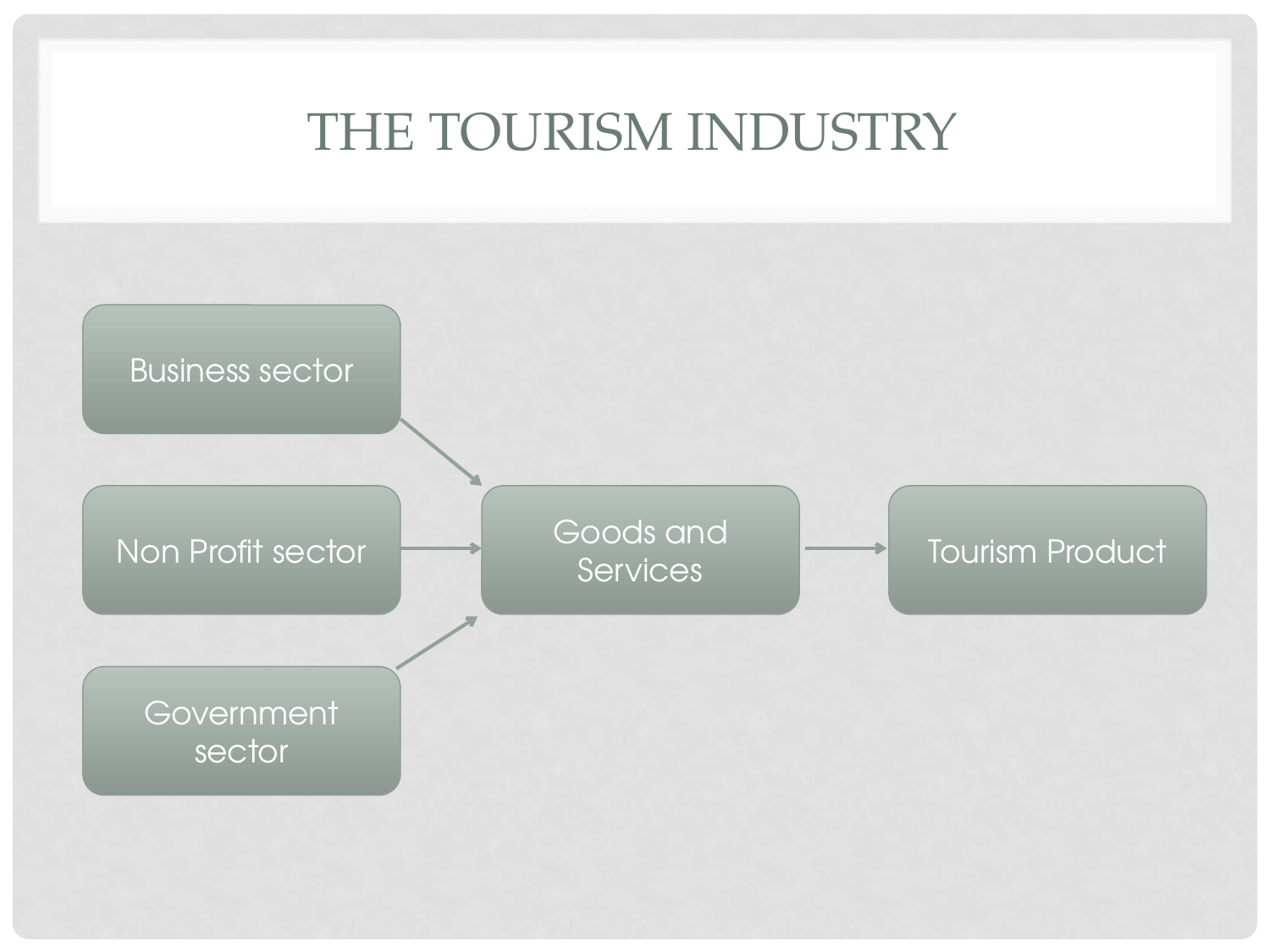

# The Tourism industry
Business sector
Non Profit sector
Goods and Services
Tourism Product
Government sector